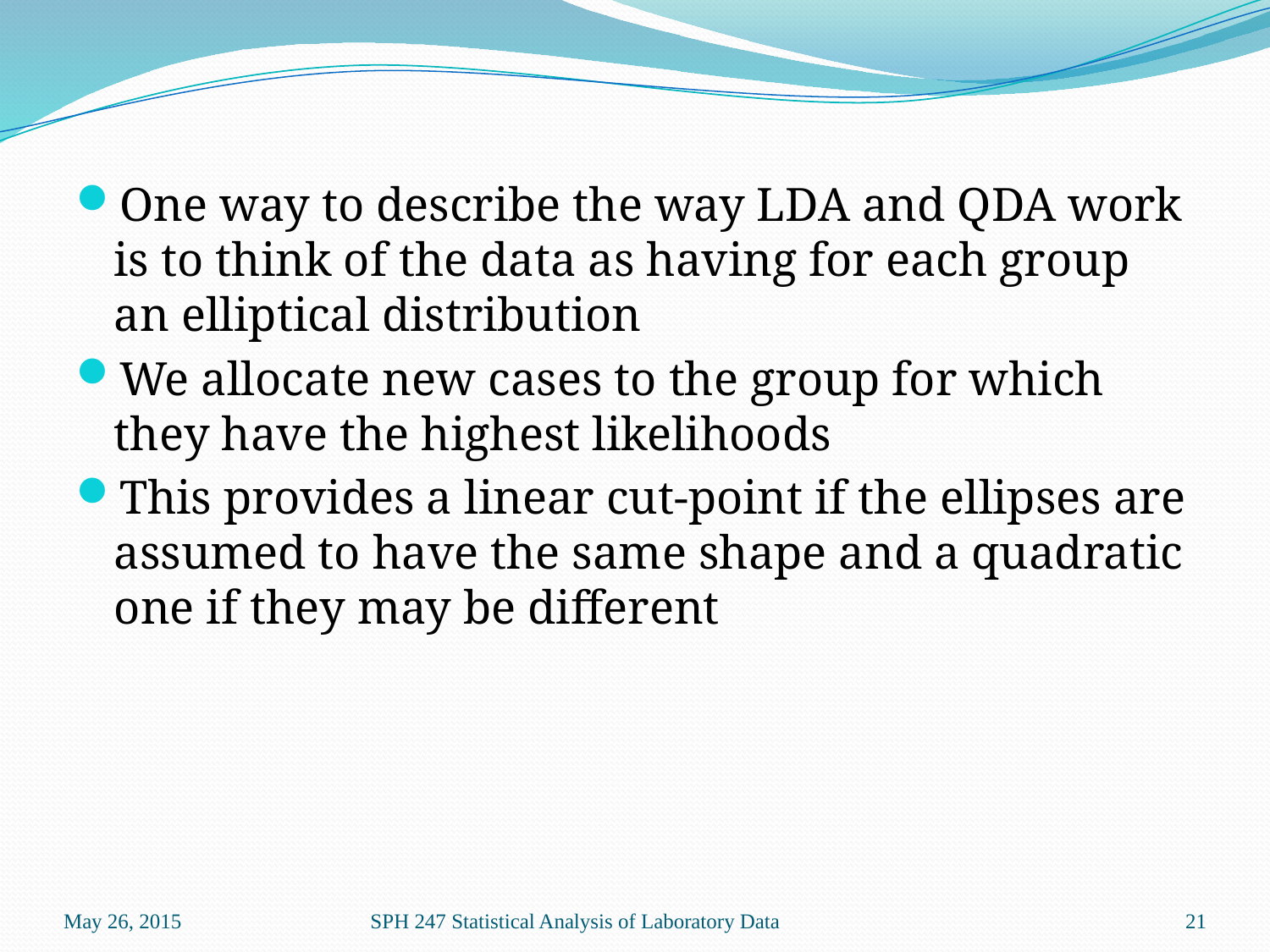

One way to describe the way LDA and QDA work is to think of the data as having for each group an elliptical distribution
We allocate new cases to the group for which they have the highest likelihoods
This provides a linear cut-point if the ellipses are assumed to have the same shape and a quadratic one if they may be different
May 26, 2015
SPH 247 Statistical Analysis of Laboratory Data
21